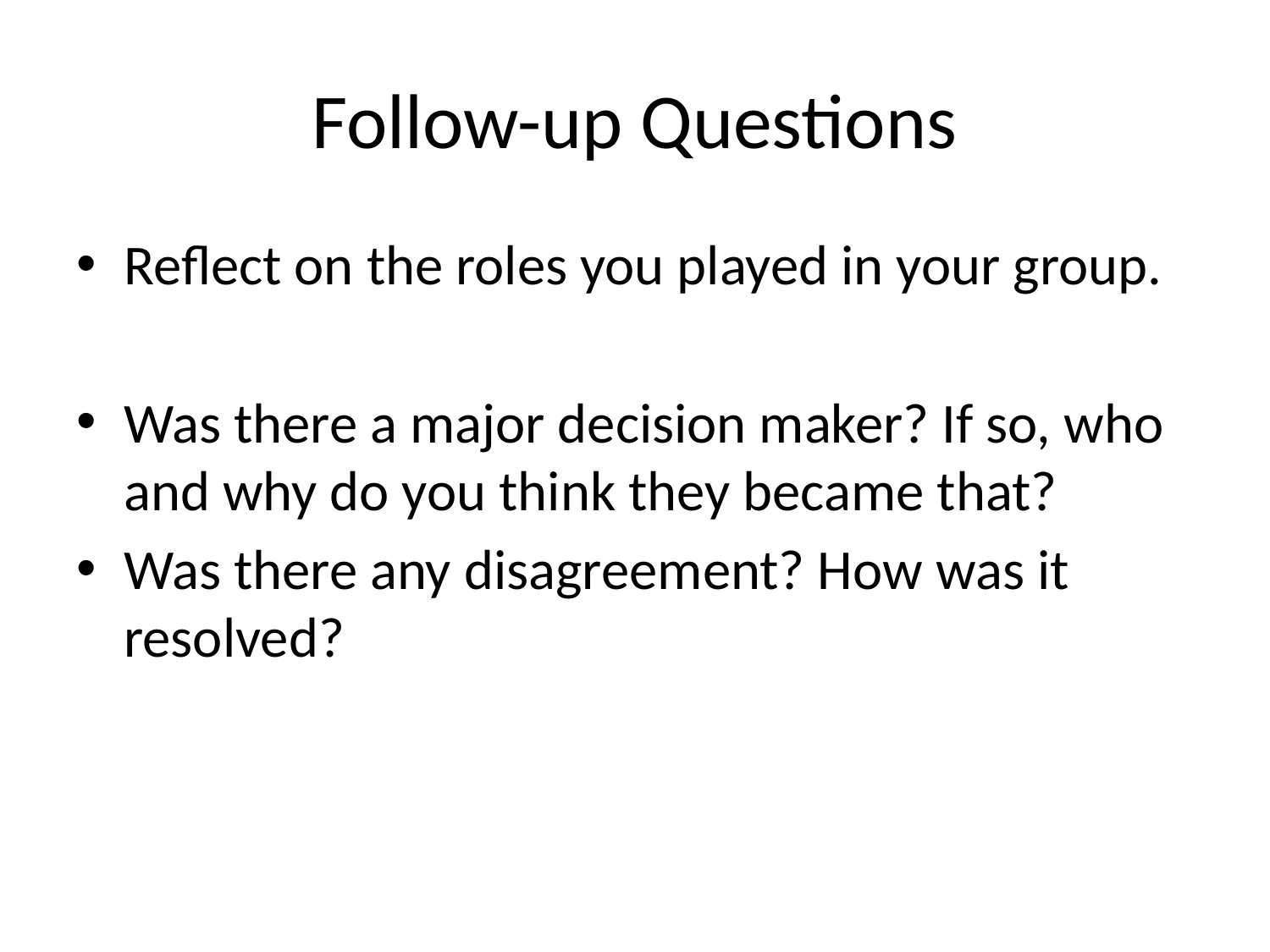

# Follow-up Questions
Reflect on the roles you played in your group.

Was there a major decision maker? If so, who and why do you think they became that?
Was there any disagreement? How was it resolved?